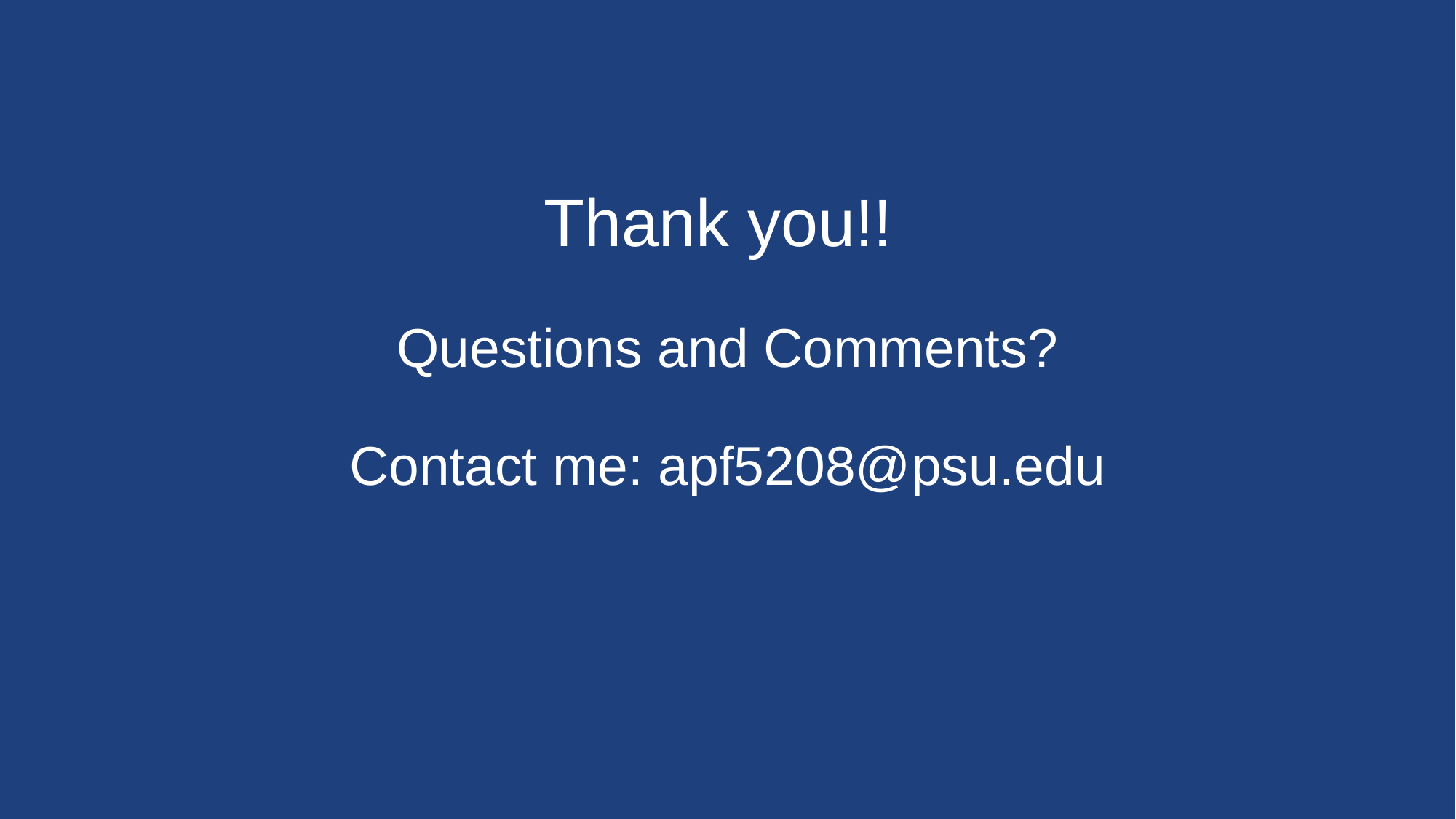

# Thank you!! Questions and Comments? Contact me: apf5208@psu.edu